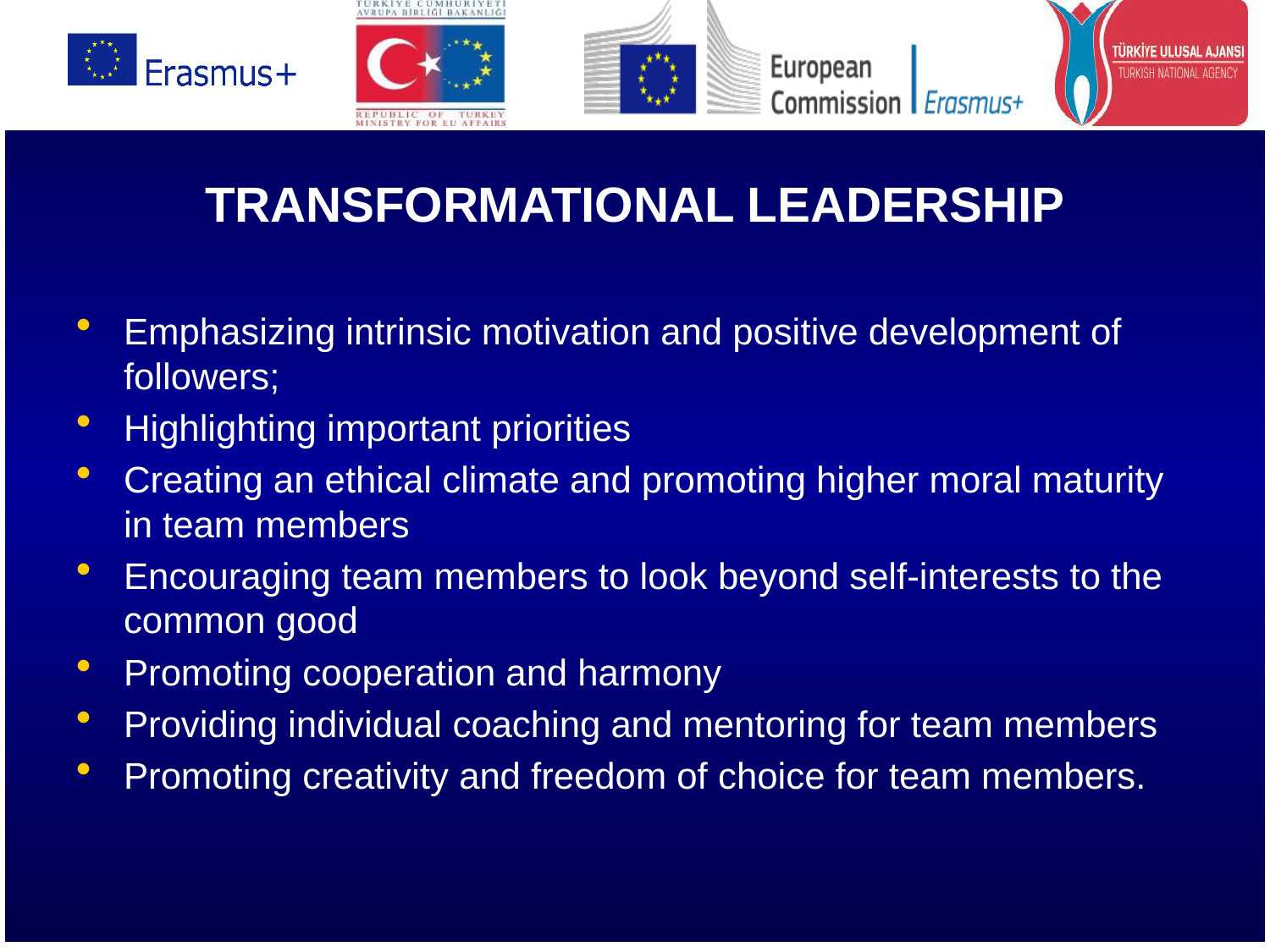

TRANSFORMATIONAL LEADERSHIP

Emphasizing intrinsic motivation and positive development of followers;
Highlighting important priorities
Creating an ethical climate and promoting higher moral maturity in team members
Encouraging team members to look beyond self-interests to the common good
Promoting cooperation and harmony
Providing individual coaching and mentoring for team members
Promoting creativity and freedom of choice for team members.